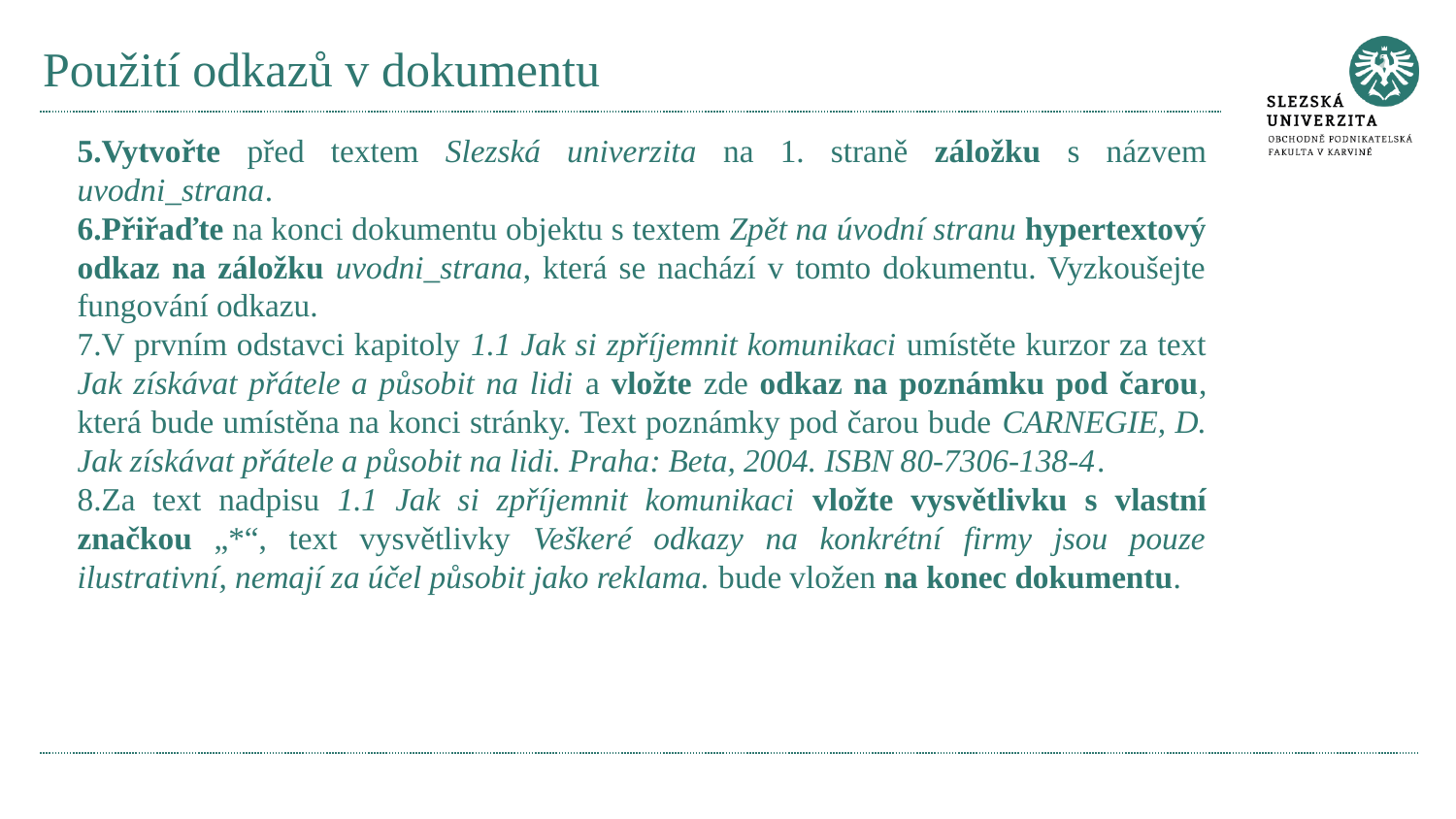

# Použití odkazů v dokumentu
Vytvořte před textem Slezská univerzita na 1. straně záložku s názvem uvodni_strana.
Přiřaďte na konci dokumentu objektu s textem Zpět na úvodní stranu hypertextový odkaz na záložku uvodni_strana, která se nachází v tomto dokumentu. Vyzkoušejte fungování odkazu.
V prvním odstavci kapitoly 1.1 Jak si zpříjemnit komunikaci umístěte kurzor za text Jak získávat přátele a působit na lidi a vložte zde odkaz na poznámku pod čarou, která bude umístěna na konci stránky. Text poznámky pod čarou bude CARNEGIE, D. Jak získávat přátele a působit na lidi. Praha: Beta, 2004. ISBN 80-7306-138-4.
Za text nadpisu 1.1 Jak si zpříjemnit komunikaci vložte vysvětlivku s vlastní značkou „*“, text vysvětlivky Veškeré odkazy na konkrétní firmy jsou pouze ilustrativní, nemají za účel působit jako reklama. bude vložen na konec dokumentu.